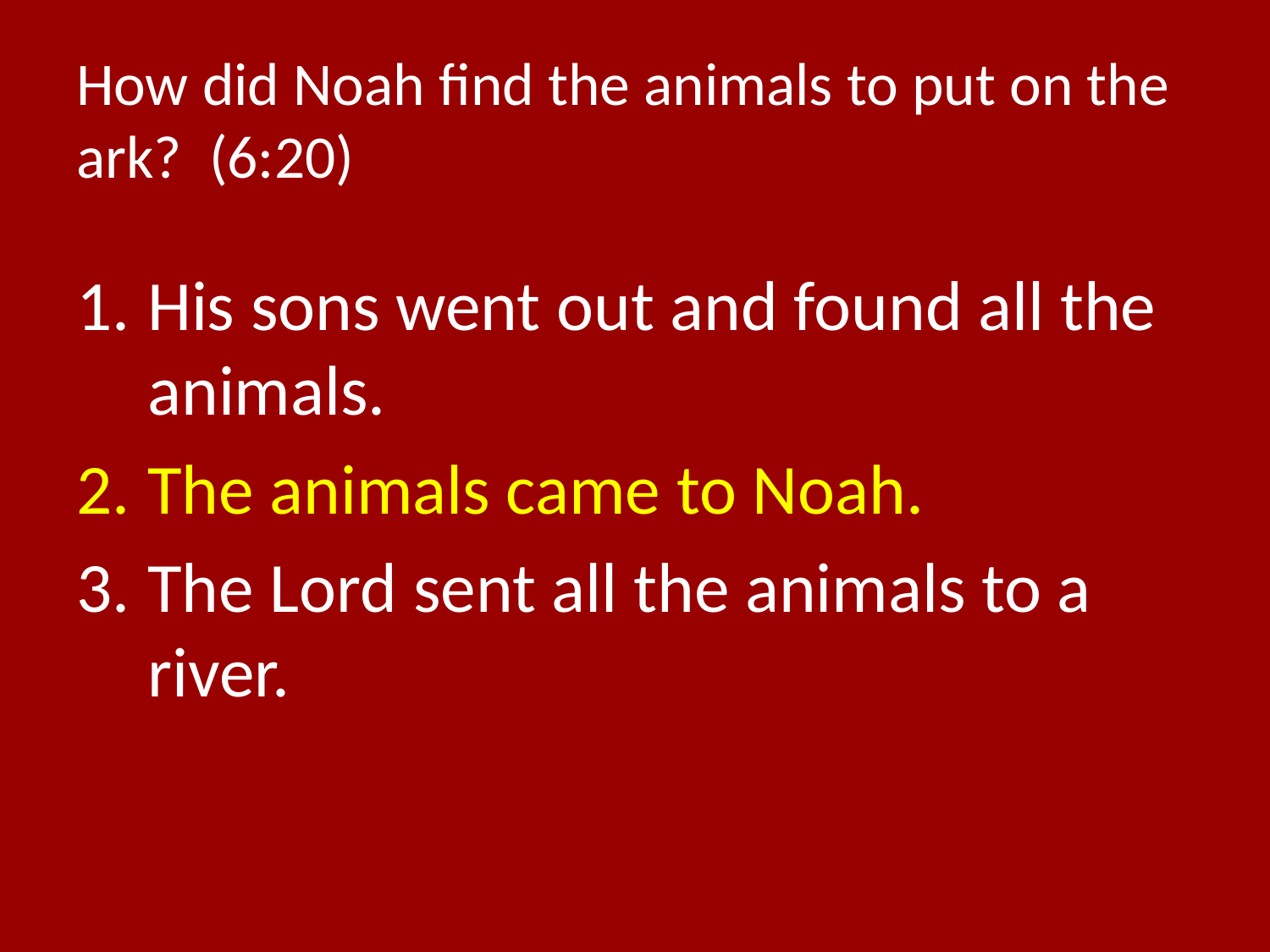

# How did Noah find the animals to put on the ark?  (6:20)
His sons went out and found all the animals.
The animals came to Noah.
The Lord sent all the animals to a river.